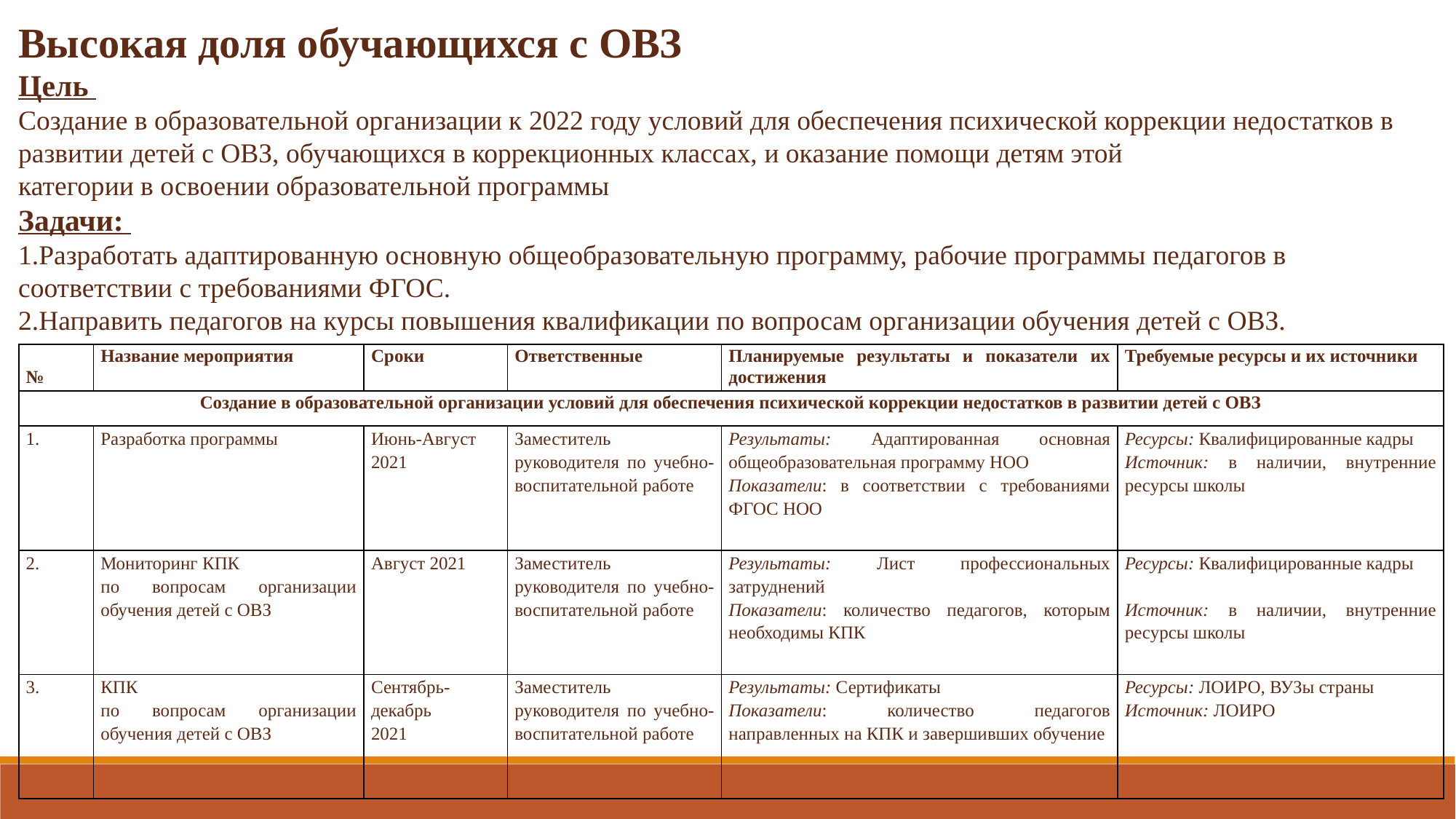

Высокая доля обучающихся с ОВЗ
Цель
Создание в образовательной организации к 2022 году условий для обеспечения психической коррекции недостатков в развитии детей с ОВЗ, обучающихся в коррекционных классах, и оказание помощи детям этой
категории в освоении образовательной программы
Задачи:
1.Разработать адаптированную основную общеобразовательную программу, рабочие программы педагогов в соответствии с требованиями ФГОС.
2.Направить педагогов на курсы повышения квалификации по вопросам организации обучения детей с ОВЗ.
| № | Название мероприятия | Сроки | Ответственные | Планируемые результаты и показатели их достижения | Требуемые ресурсы и их источники |
| --- | --- | --- | --- | --- | --- |
| Создание в образовательной организации условий для обеспечения психической коррекции недостатков в развитии детей с ОВЗ |  |  |  |  |  |
| 1. | Разработка программы | Июнь-Август 2021 | Заместитель руководителя по учебно-воспитательной работе | Результаты: Адаптированная основная общеобразовательная программу НОО Показатели: в соответствии с требованиями ФГОС НОО | Ресурсы: Квалифицированные кадры Источник: в наличии, внутренние ресурсы школы |
| 2. | Мониторинг КПК по вопросам организации обучения детей с ОВЗ | Август 2021 | Заместитель руководителя по учебно-воспитательной работе | Результаты: Лист профессиональных затруднений Показатели: количество педагогов, которым необходимы КПК | Ресурсы: Квалифицированные кадры   Источник: в наличии, внутренние ресурсы школы |
| 3. | КПК по вопросам организации обучения детей с ОВЗ | Сентябрь-декабрь 2021 | Заместитель руководителя по учебно-воспитательной работе | Результаты: Сертификаты Показатели: количество педагогов направленных на КПК и завершивших обучение | Ресурсы: ЛОИРО, ВУЗы страны Источник: ЛОИРО |